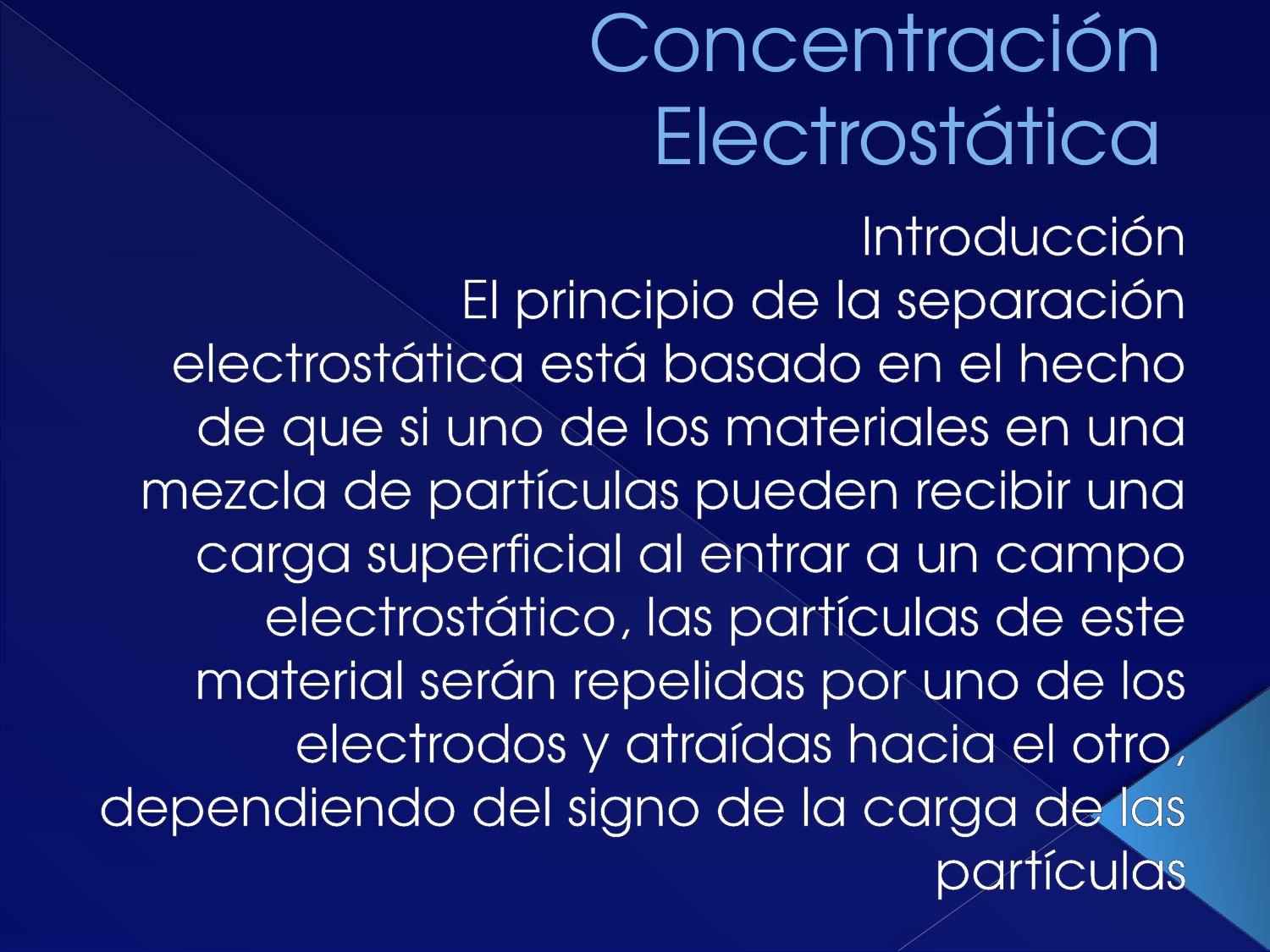

# Concentración Electrostática
Introducción
El principio de la separación electrostática está basado en el hecho de que si uno de los materiales en una mezcla de partículas pueden recibir una carga superficial al entrar a un campo electrostático, las partículas de este material serán repelidas por uno de los electrodos y atraídas hacia el otro, dependiendo del signo de la carga de las partículas